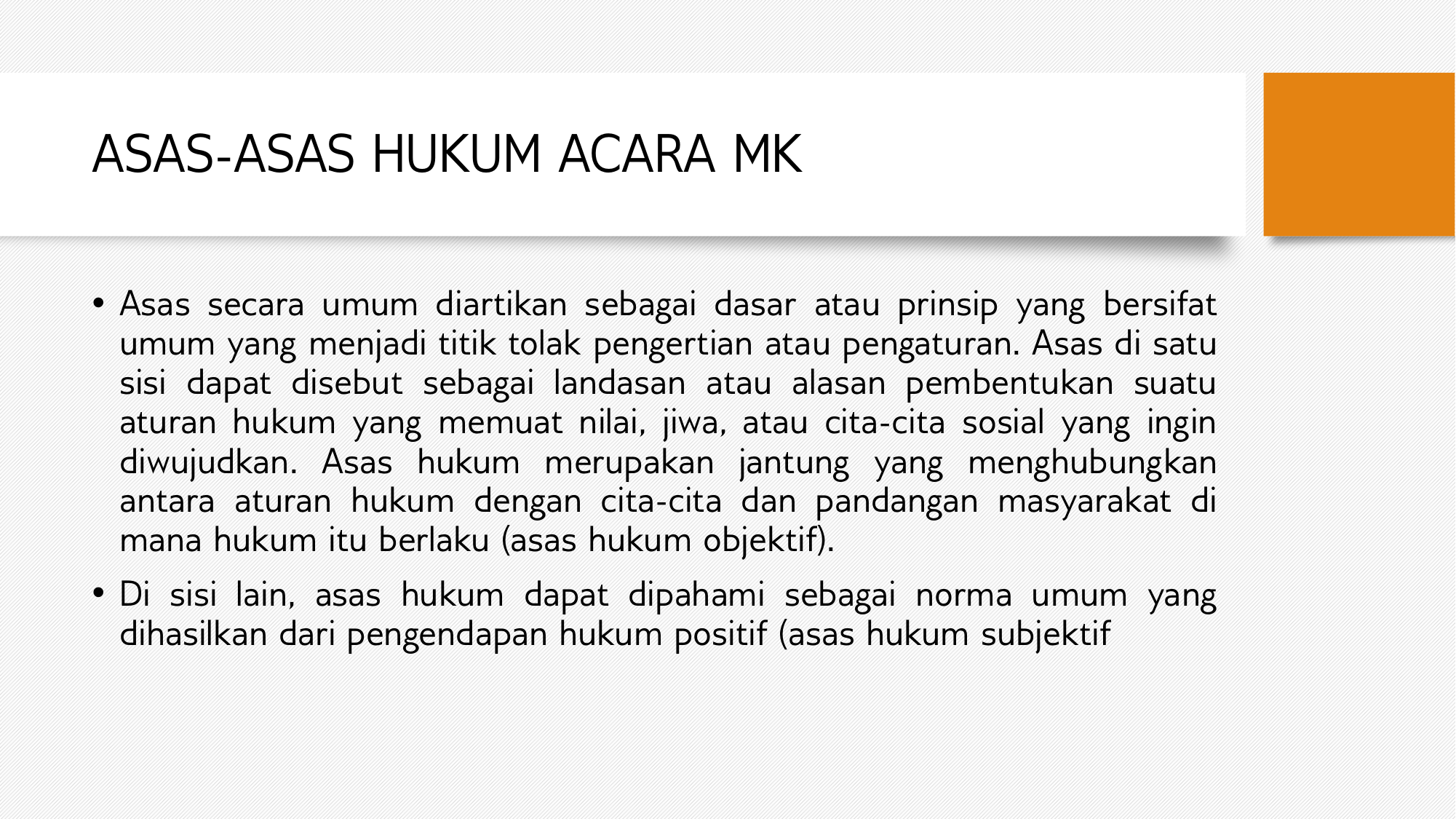

# ASAS-ASAS HUKUM ACARA MK
Asas secara umum diartikan sebagai dasar atau prinsip yang bersifat umum yang menjadi titik tolak pengertian atau pengaturan. Asas di satu sisi dapat disebut sebagai landasan atau alasan pembentukan suatu aturan hukum yang memuat nilai, jiwa, atau cita-cita sosial yang ingin diwujudkan. Asas hukum merupakan jantung yang menghubungkan antara aturan hukum dengan cita-cita dan pandangan masyarakat di mana hukum itu berlaku (asas hukum objektif).
Di sisi lain, asas hukum dapat dipahami sebagai norma umum yang dihasilkan dari pengendapan hukum positif (asas hukum subjektif